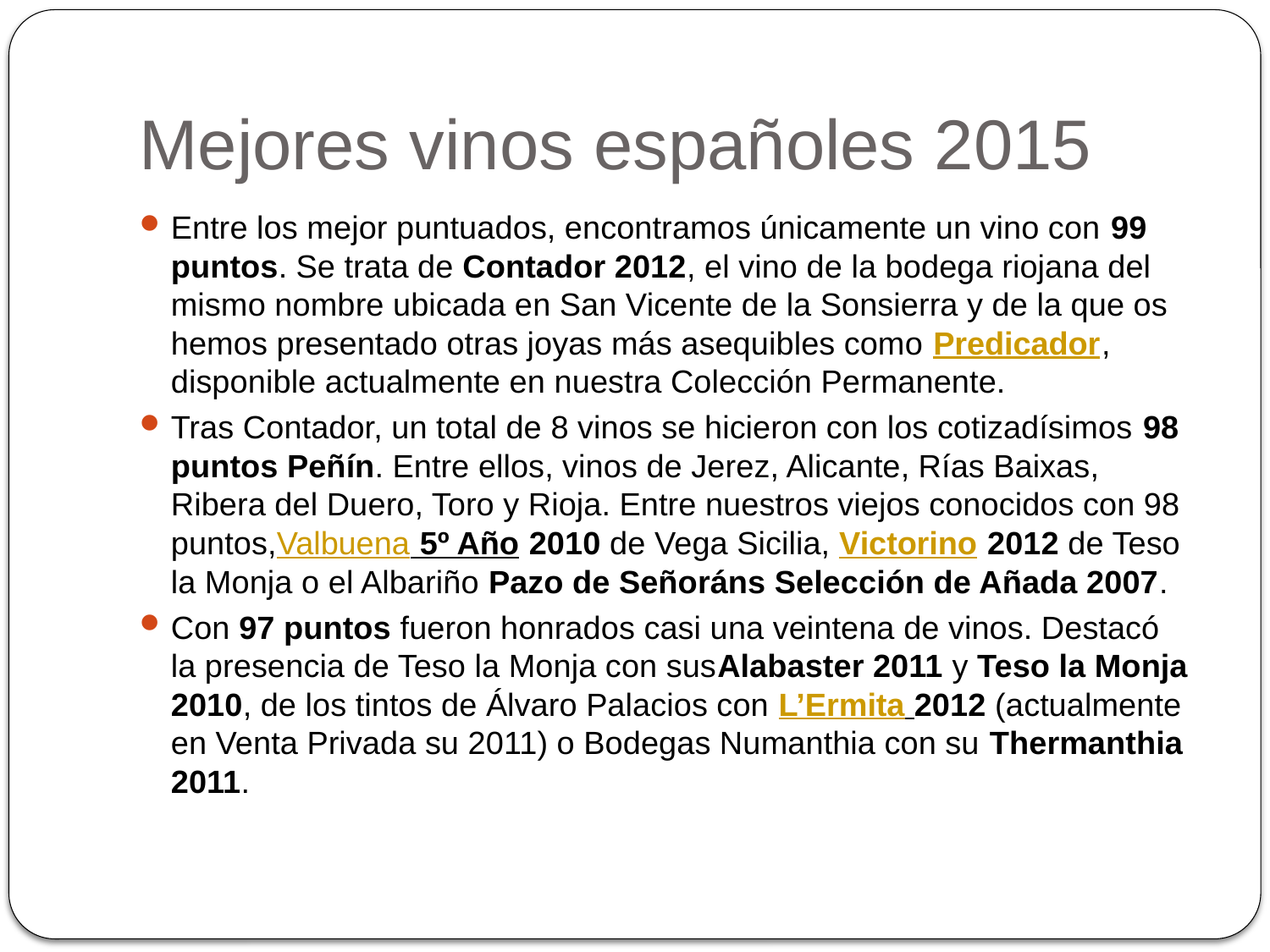

# Mejores vinos españoles 2015
Entre los mejor puntuados, encontramos únicamente un vino con 99 puntos. Se trata de Contador 2012, el vino de la bodega riojana del mismo nombre ubicada en San Vicente de la Sonsierra y de la que os hemos presentado otras joyas más asequibles como Predicador, disponible actualmente en nuestra Colección Permanente.
Tras Contador, un total de 8 vinos se hicieron con los cotizadísimos 98 puntos Peñín. Entre ellos, vinos de Jerez, Alicante, Rías Baixas, Ribera del Duero, Toro y Rioja. Entre nuestros viejos conocidos con 98 puntos,Valbuena 5º Año 2010 de Vega Sicilia, Victorino 2012 de Teso la Monja o el Albariño Pazo de Señoráns Selección de Añada 2007.
Con 97 puntos fueron honrados casi una veintena de vinos. Destacó la presencia de Teso la Monja con susAlabaster 2011 y Teso la Monja 2010, de los tintos de Álvaro Palacios con L’Ermita 2012 (actualmente en Venta Privada su 2011) o Bodegas Numanthia con su Thermanthia 2011.